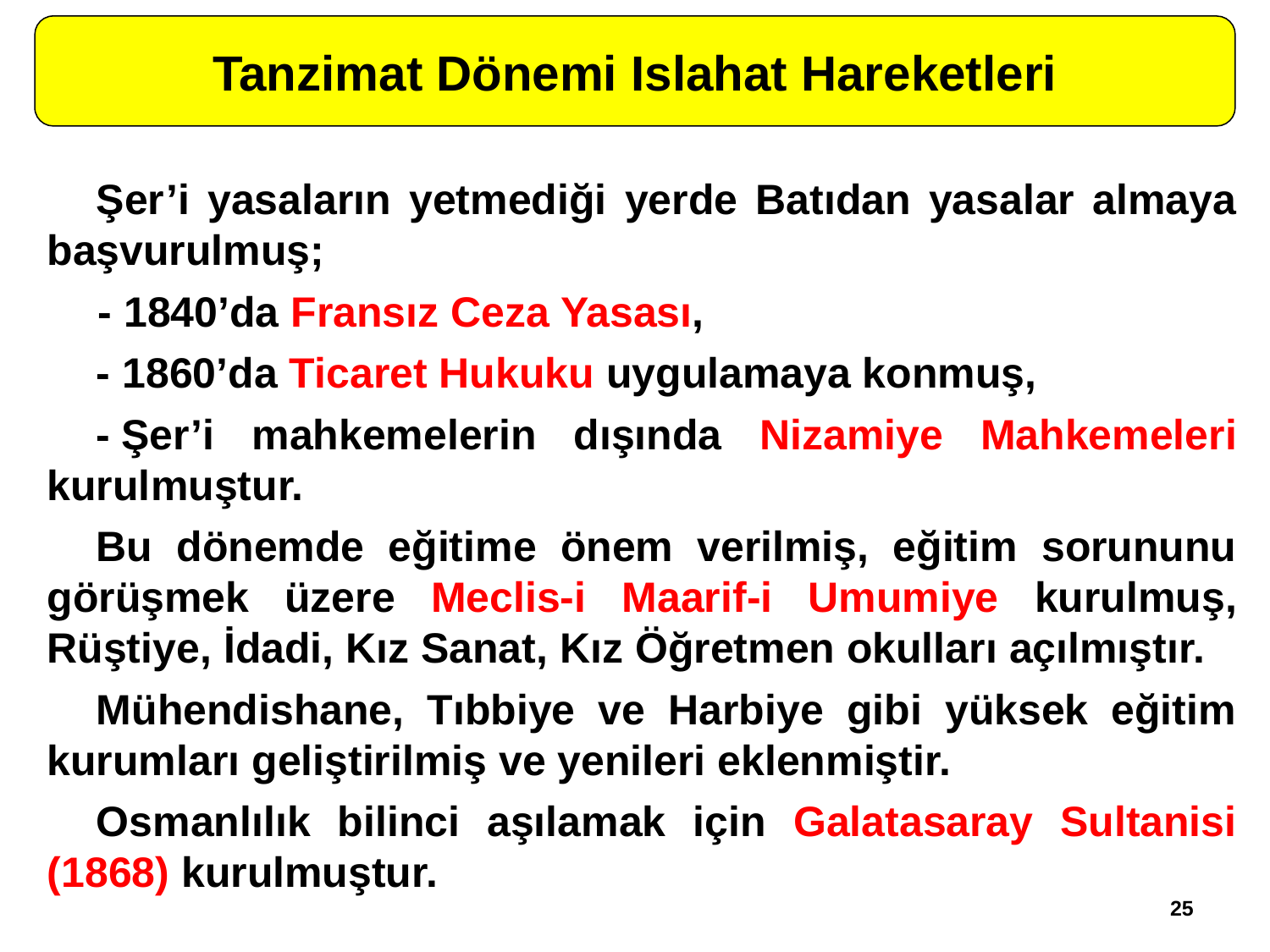

Tanzimat Dönemi Islahat Hareketleri
	Şer’i yasaların yetmediği yerde Batıdan yasalar almaya başvurulmuş;
	- 1840’da Fransız Ceza Yasası,
	- 1860’da Ticaret Hukuku uygulamaya konmuş,
	-	Şer’i mahkemelerin dışında Nizamiye Mahkemeleri kurulmuştur.
	Bu dönemde eğitime önem verilmiş, eğitim sorununu görüşmek üzere Meclis-i Maarif-i Umumiye kurulmuş, Rüştiye, İdadi, Kız Sanat, Kız Öğretmen okulları açılmıştır.
	Mühendishane, Tıbbiye ve Harbiye gibi yüksek eğitim kurumları geliştirilmiş ve yenileri eklenmiştir.
	Osmanlılık bilinci aşılamak için Galatasaray Sultanisi (1868) kurulmuştur.
25